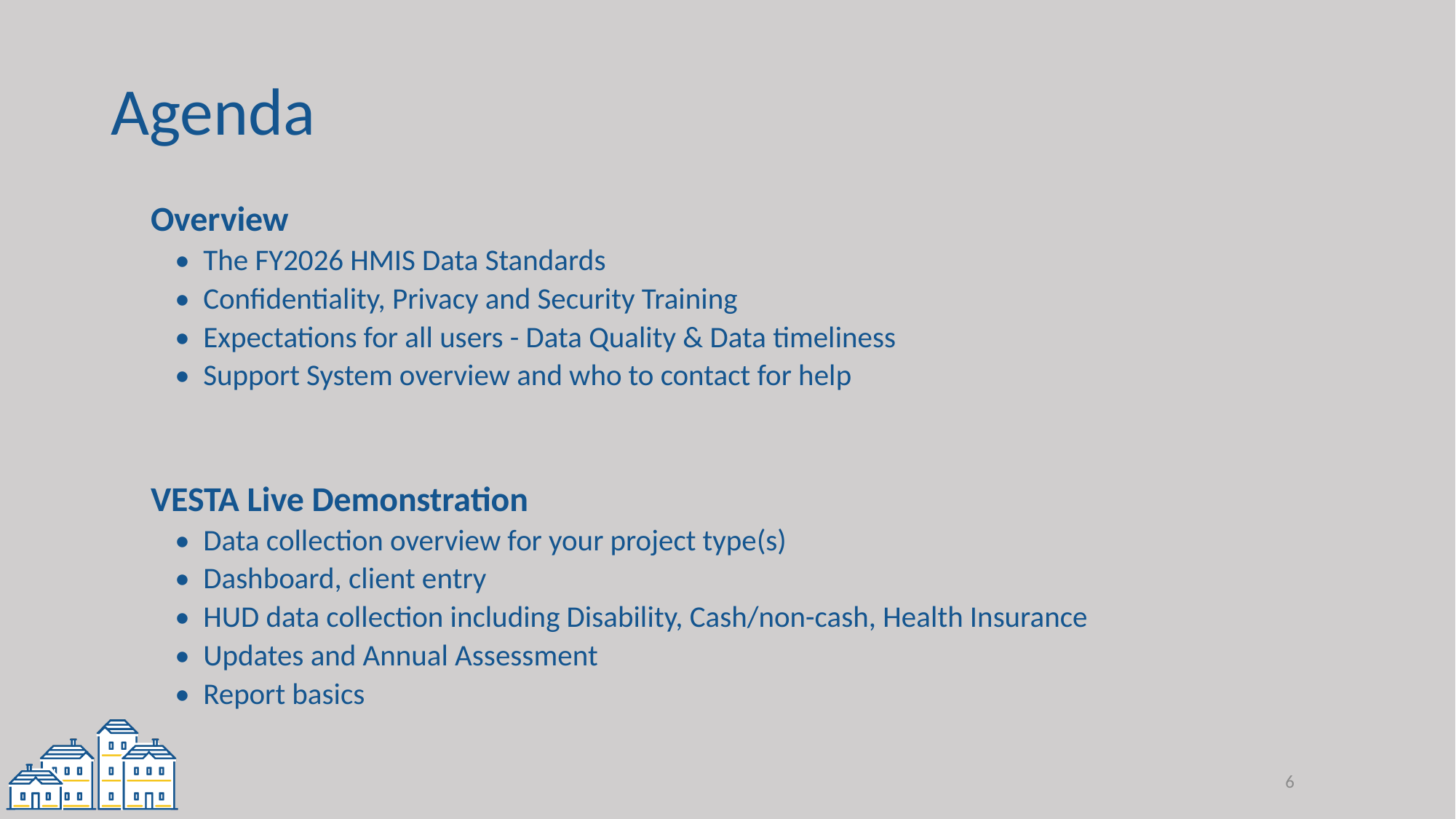

# Agenda
Overview
•  The FY2026 HMIS Data Standards
•  Confidentiality, Privacy and Security Training
•  Expectations for all users - Data Quality & Data timeliness
•  Support System overview and who to contact for help

VESTA Live Demonstration
•  Data collection overview for your project type(s)
•  Dashboard, client entry
•  HUD data collection including Disability, Cash/non-cash, Health Insurance
•  Updates and Annual Assessment
•  Report basics

6